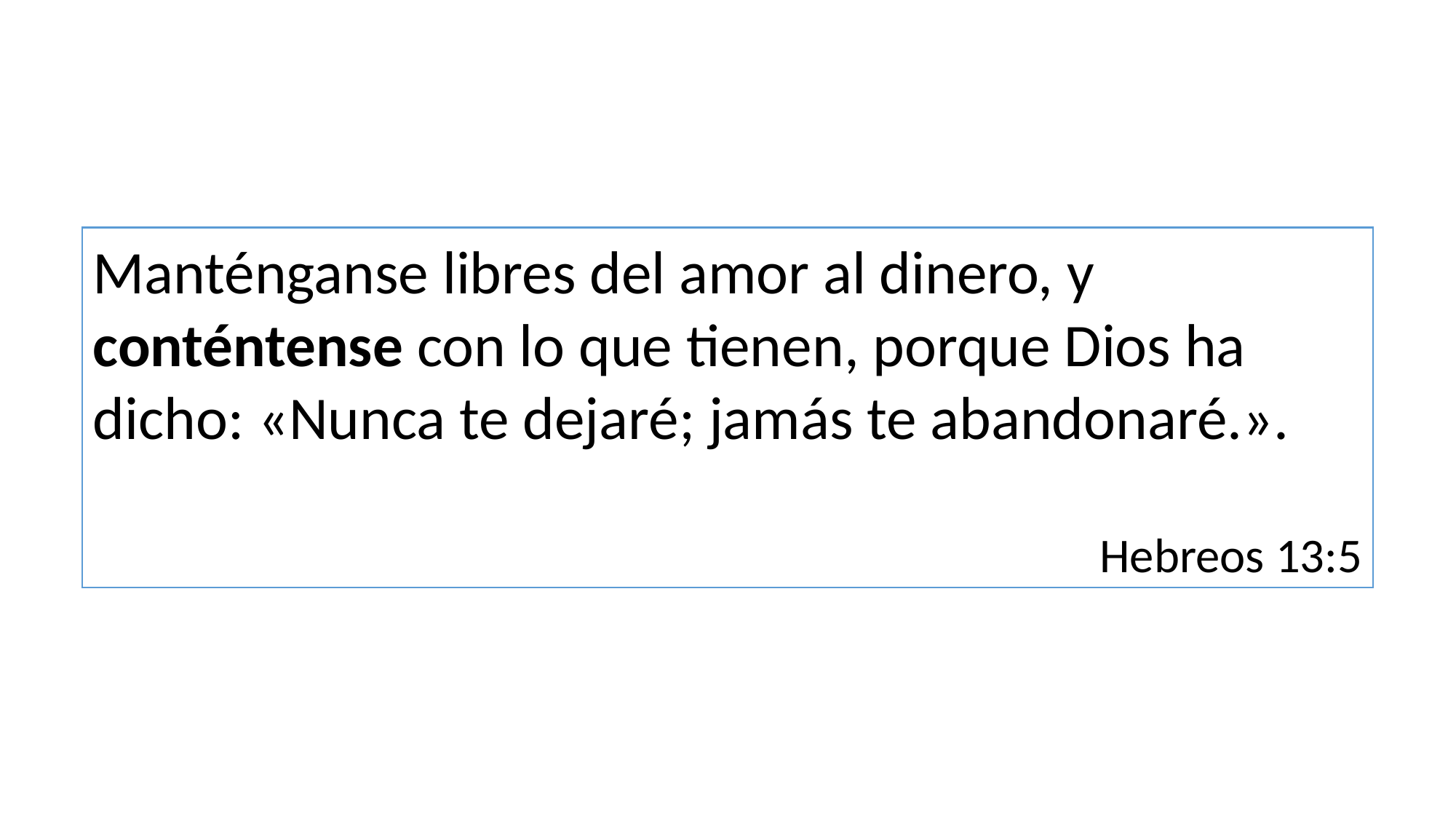

Manténganse libres del amor al dinero, y conténtense con lo que tienen, porque Dios ha dicho: «Nunca te dejaré; jamás te abandonaré.».

Hebreos 13:5